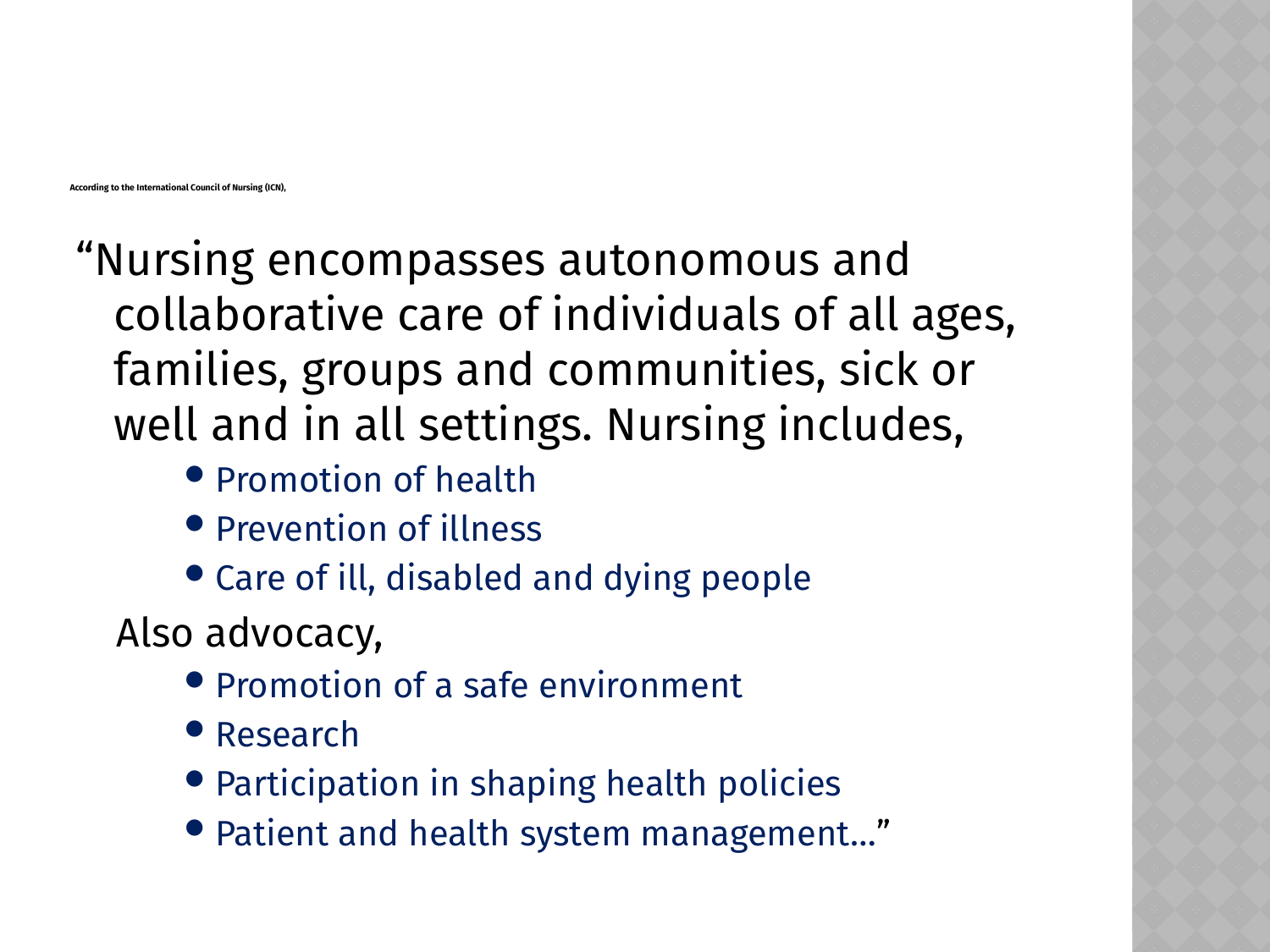

# According to the International Council of Nursing (ICN),
“Nursing encompasses autonomous and collaborative care of individuals of all ages, families, groups and communities, sick or well and in all settings. Nursing includes,
Promotion of health
Prevention of illness
Care of ill, disabled and dying people
Also advocacy,
Promotion of a safe environment
Research
Participation in shaping health policies
Patient and health system management…”